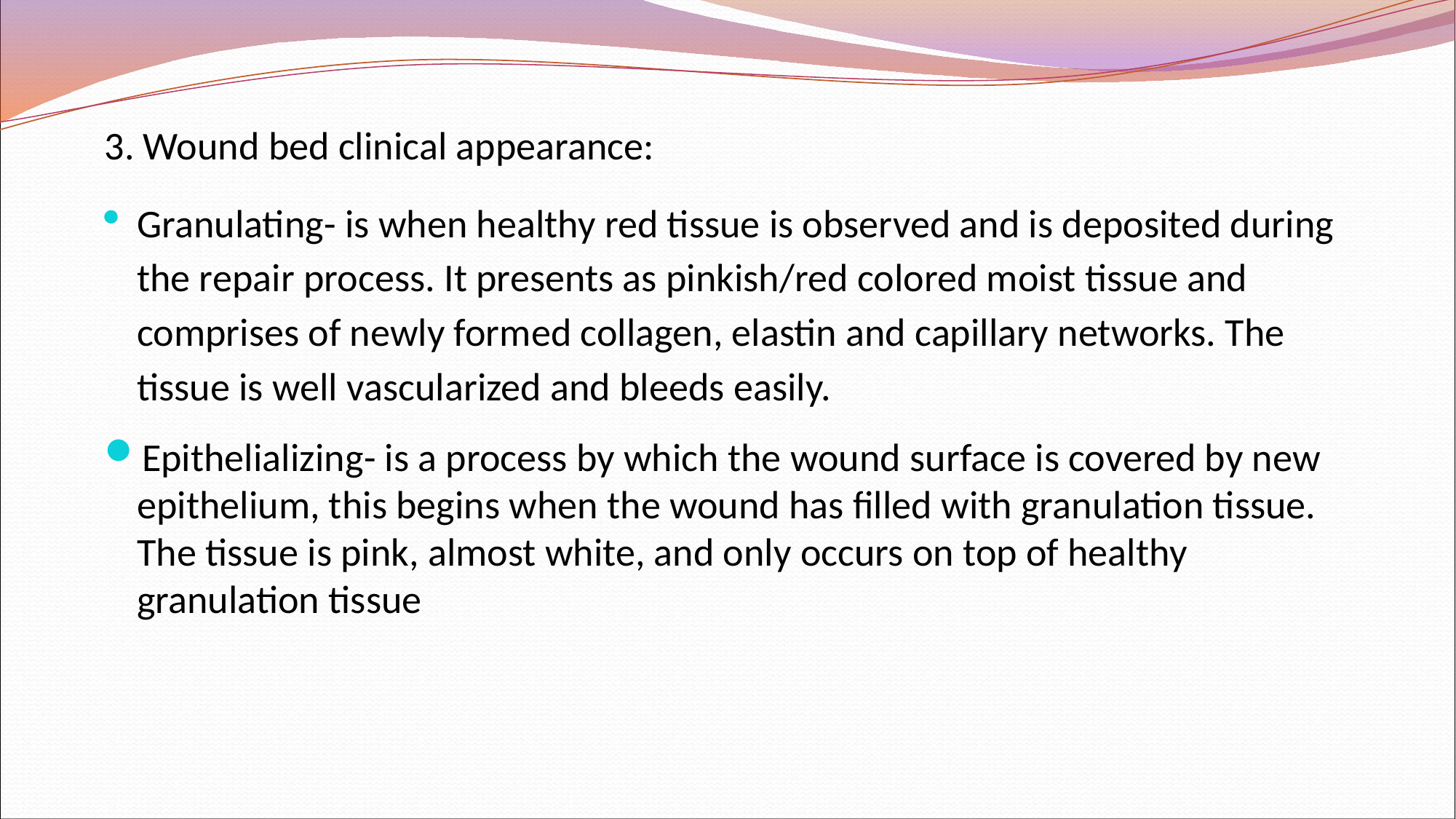

3. Wound bed clinical appearance:
Granulating- is when healthy red tissue is observed and is deposited during the repair process. It presents as pinkish/red colored moist tissue and comprises of newly formed collagen, elastin and capillary networks. The tissue is well vascularized and bleeds easily.
Epithelializing- is a process by which the wound surface is covered by new epithelium, this begins when the wound has filled with granulation tissue. The tissue is pink, almost white, and only occurs on top of healthy granulation tissue